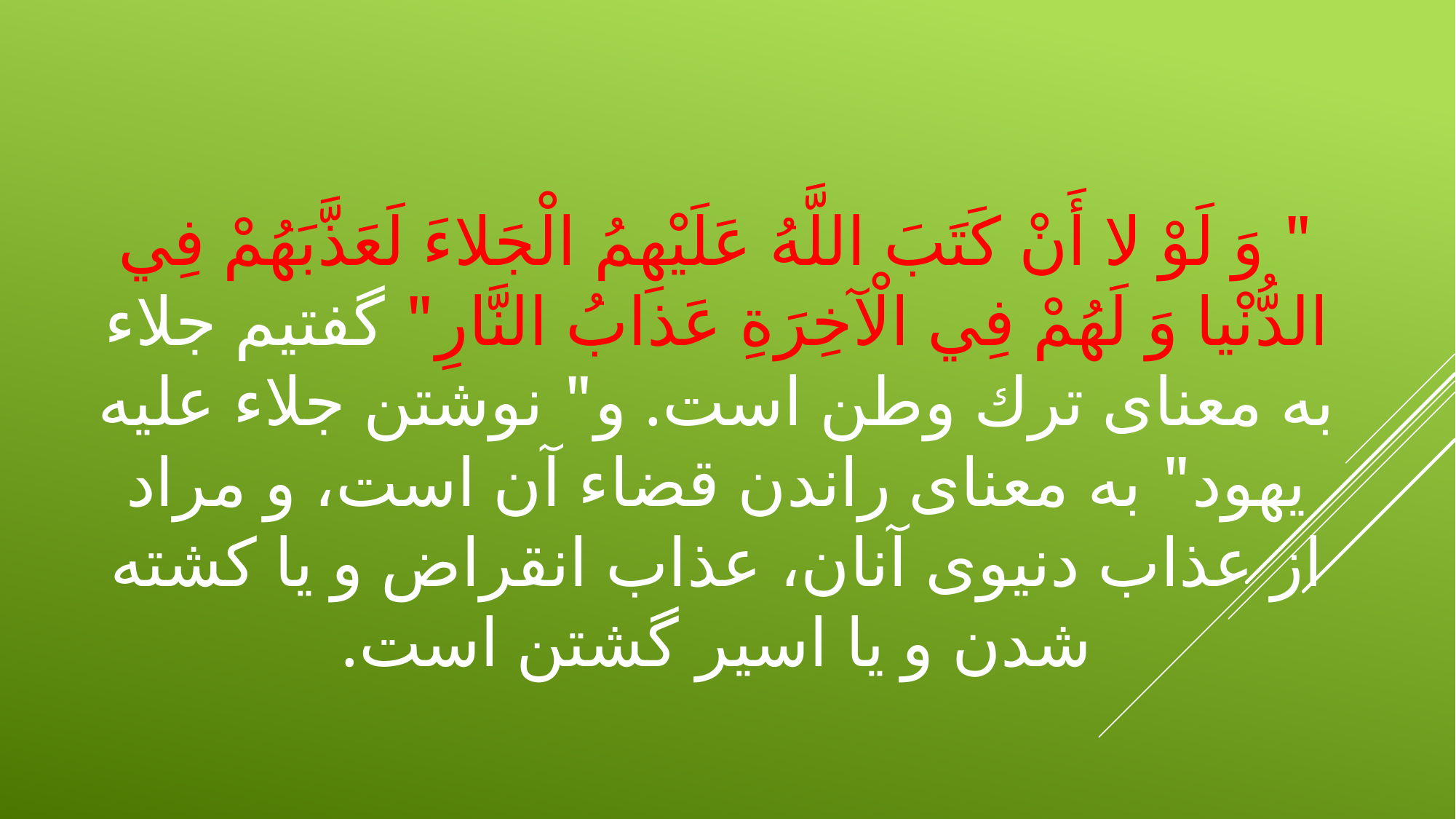

# " وَ لَوْ لا أَنْ كَتَبَ اللَّهُ عَلَيْهِمُ الْجَلاءَ لَعَذَّبَهُمْ فِي الدُّنْيا وَ لَهُمْ فِي الْآخِرَةِ عَذابُ النَّارِ" گفتيم جلاء به معناى ترك وطن است. و" نوشتن جلاء عليه يهود" به معناى راندن قضاء آن است، و مراد از عذاب دنيوى آنان، عذاب انقراض و يا كشته شدن و يا اسير گشتن است.